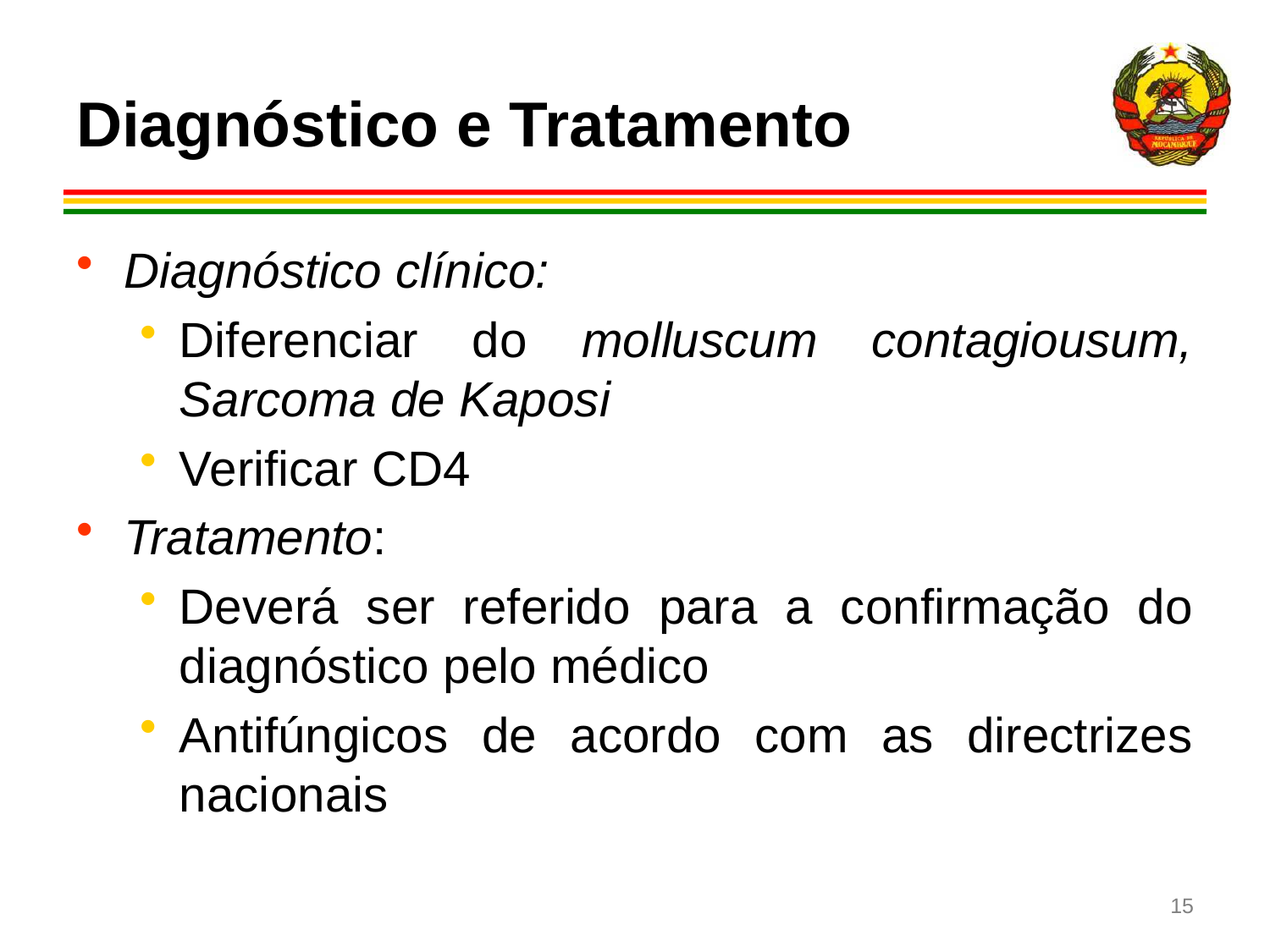

# Diagnóstico e Tratamento
Diagnóstico clínico:
Diferenciar do molluscum contagiousum, Sarcoma de Kaposi
Verificar CD4
Tratamento:
Deverá ser referido para a confirmação do diagnóstico pelo médico
Antifúngicos de acordo com as directrizes nacionais